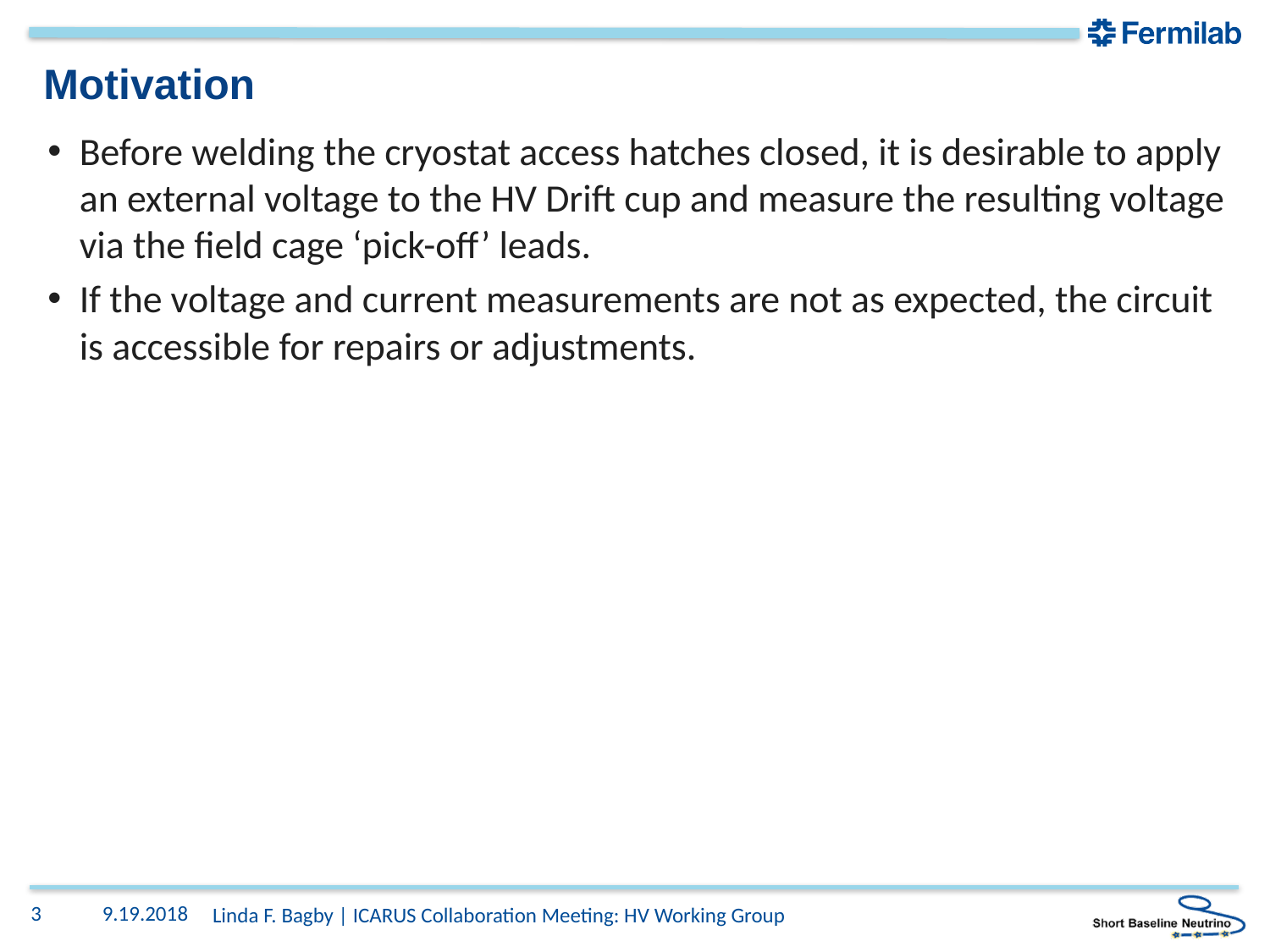

# Motivation
Before welding the cryostat access hatches closed, it is desirable to apply an external voltage to the HV Drift cup and measure the resulting voltage via the field cage ‘pick-off’ leads.
If the voltage and current measurements are not as expected, the circuit is accessible for repairs or adjustments.

3
9.19.2018
Linda F. Bagby | ICARUS Collaboration Meeting: HV Working Group